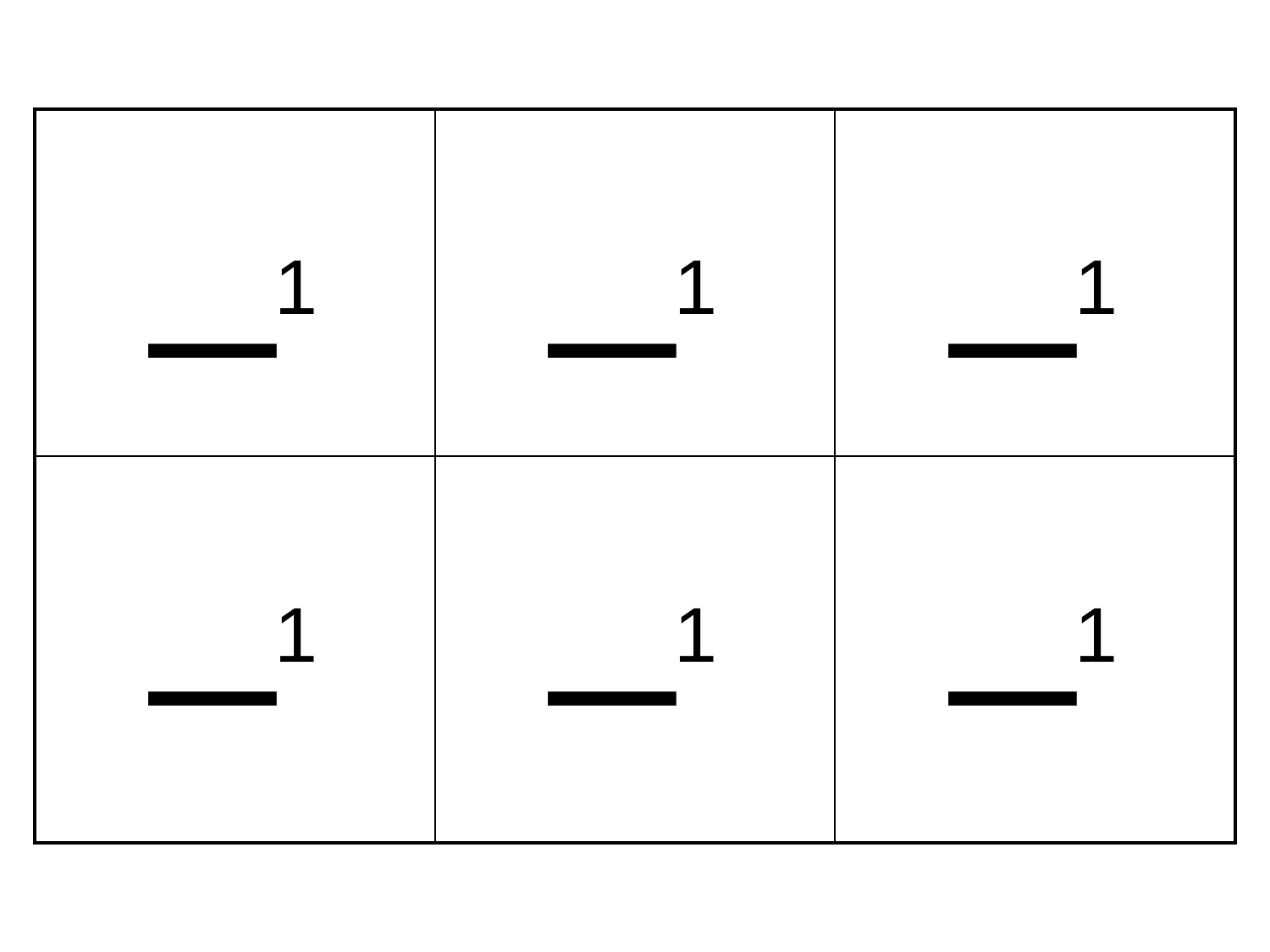

| \_1 | \_1 | \_1 |
| --- | --- | --- |
| \_1 | \_1 | \_1 |